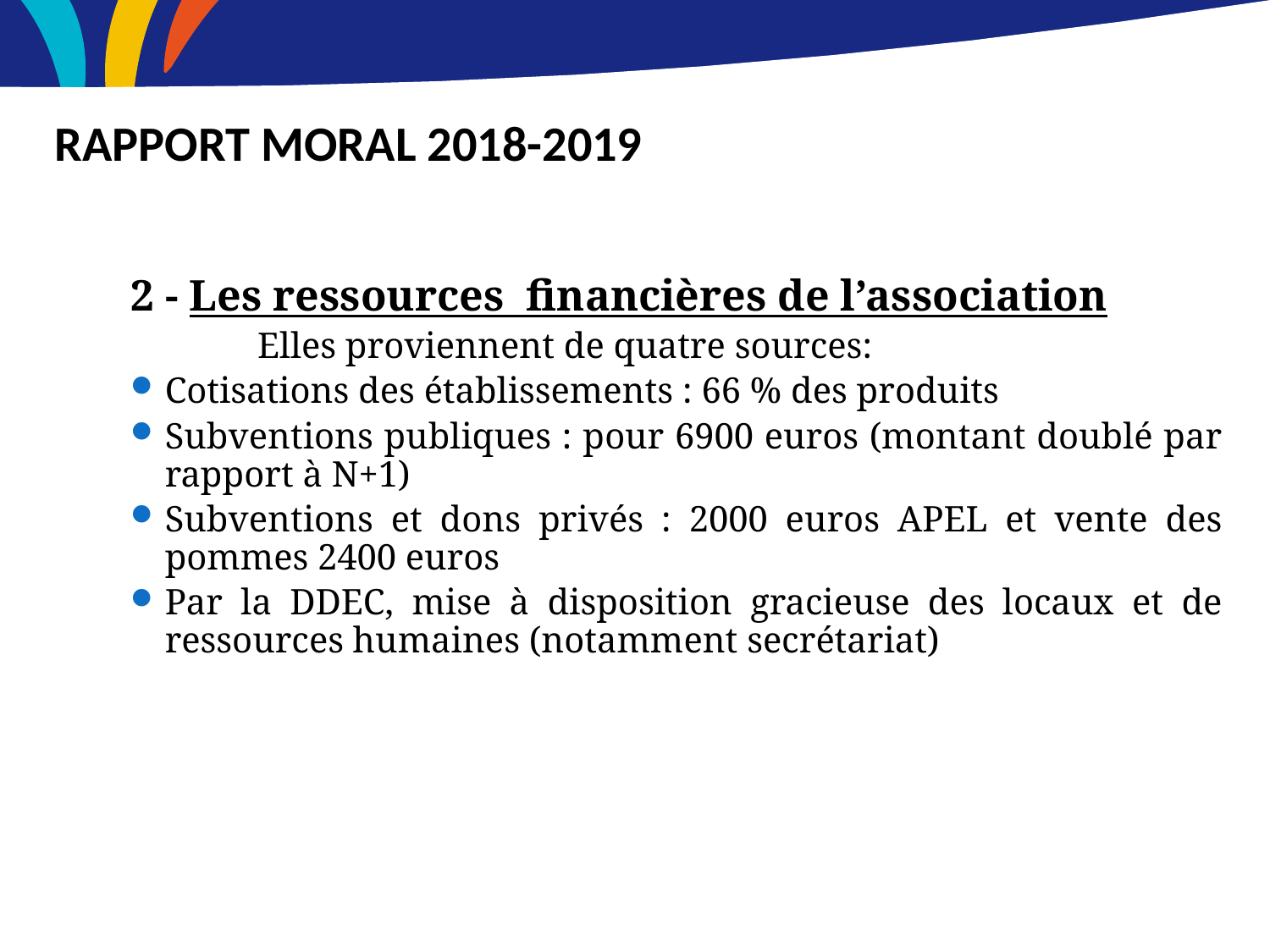

RAPPORT MORAL 2018-2019

2 - Les ressources  financières de l’association
	Elles proviennent de quatre sources:
Cotisations des établissements : 66 % des produits
Subventions publiques : pour 6900 euros (montant doublé par rapport à N+1)
Subventions et dons privés : 2000 euros APEL et vente des pommes 2400 euros
Par la DDEC, mise à disposition gracieuse des locaux et de ressources humaines (notamment secrétariat)